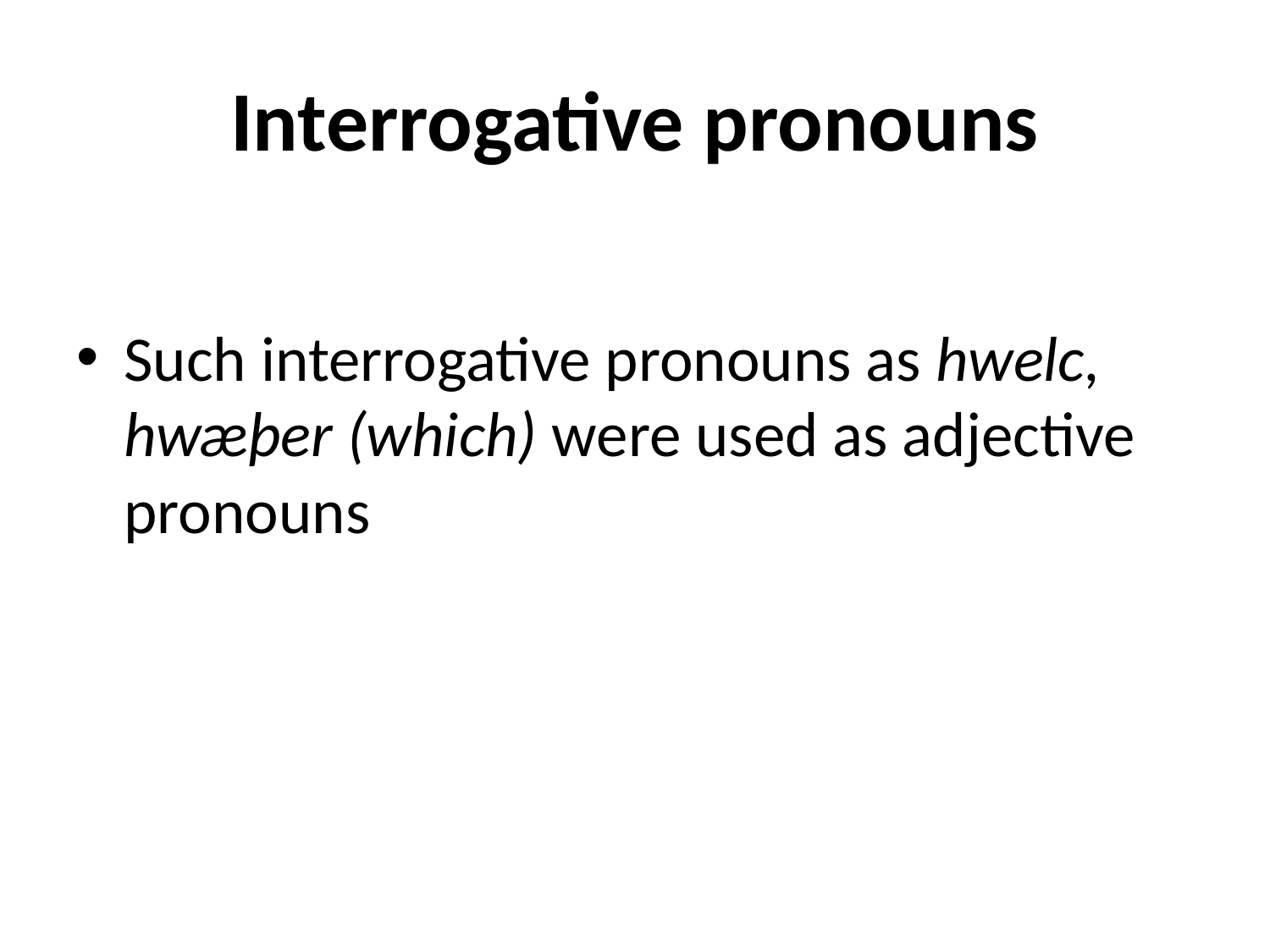

# Interrogative pronouns

Such interrogative pronouns as hwelc, hwæþer (which) were used as adjective pronouns